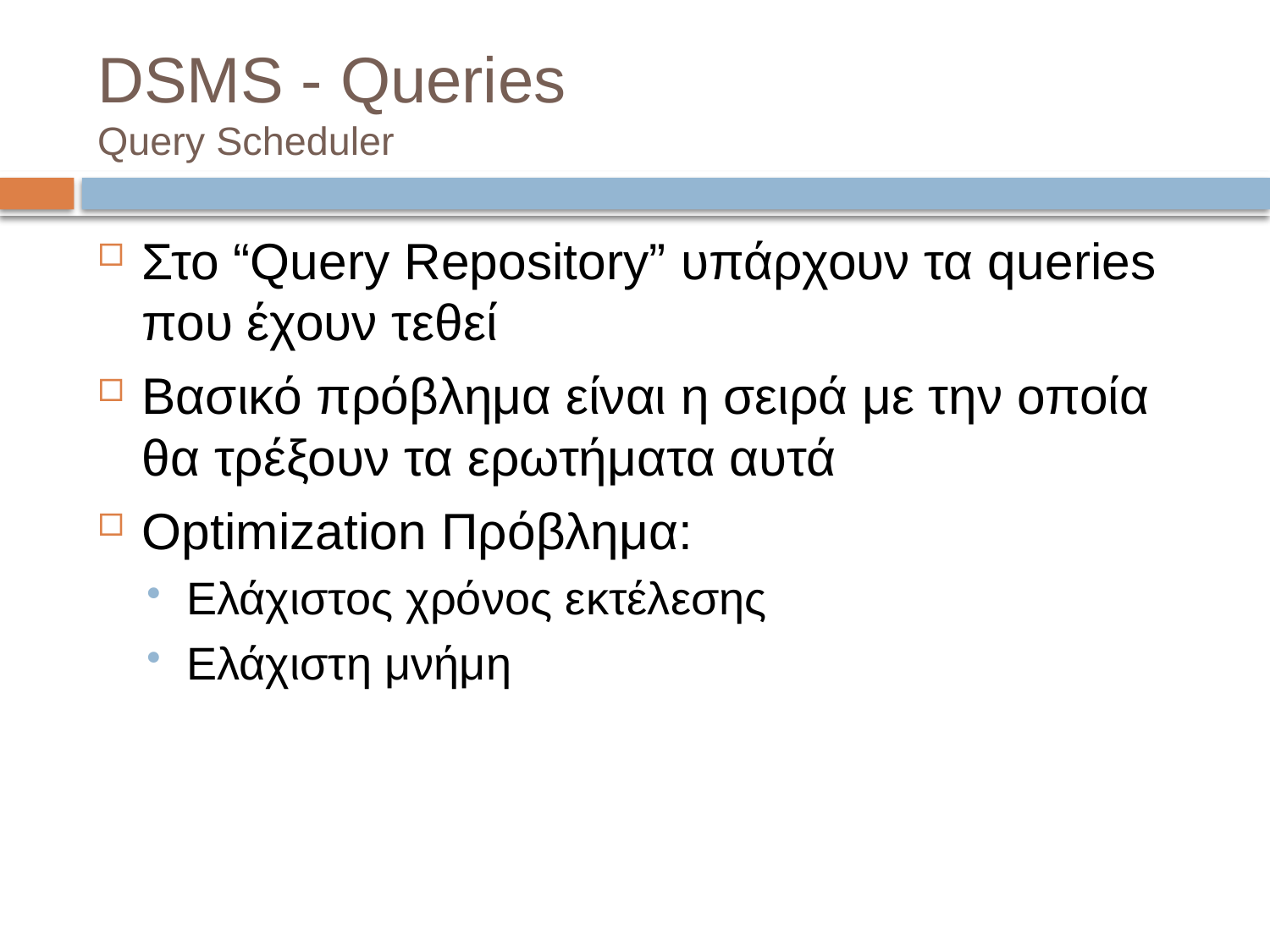

# DSMS - Queries Query Scheduler
Στο “Query Repository” υπάρχουν τα queries που έχουν τεθεί
Βασικό πρόβλημα είναι η σειρά με την οποία θα τρέξουν τα ερωτήματα αυτά
Optimization Πρόβλημα:
Ελάχιστος χρόνος εκτέλεσης
Ελάχιστη μνήμη